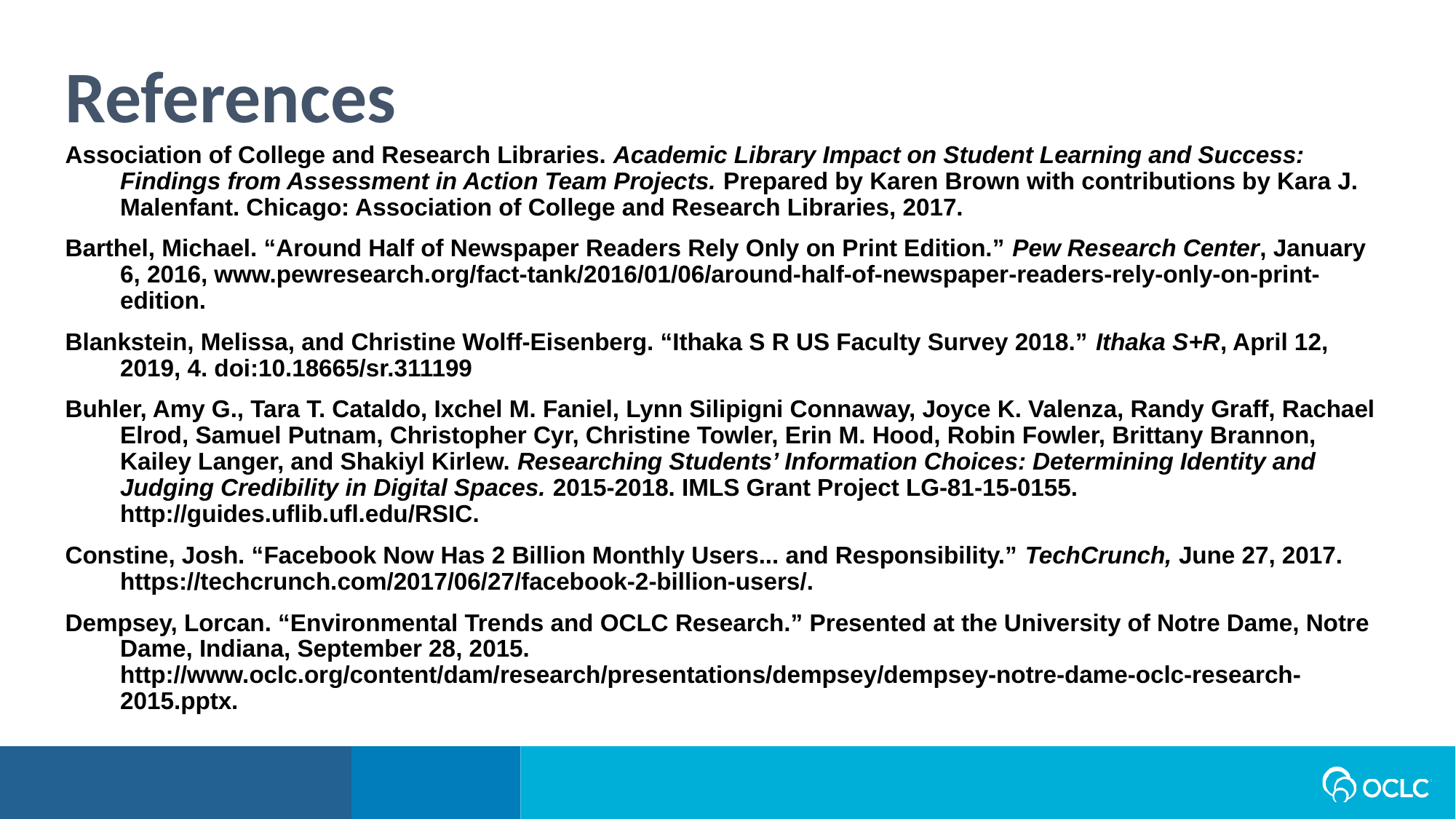

References
Association of College and Research Libraries. Academic Library Impact on Student Learning and Success: Findings from Assessment in Action Team Projects. Prepared by Karen Brown with contributions by Kara J. Malenfant. Chicago: Association of College and Research Libraries, 2017.
Barthel, Michael. “Around Half of Newspaper Readers Rely Only on Print Edition.” Pew Research Center, January 6, 2016, www.pewresearch.org/fact-tank/2016/01/06/around-half-of-newspaper-readers-rely-only-on-print-edition.
Blankstein, Melissa, and Christine Wolff-Eisenberg. “Ithaka S R US Faculty Survey 2018.” Ithaka S+R, April 12, 2019, 4. doi:10.18665/sr.311199
Buhler, Amy G., Tara T. Cataldo, Ixchel M. Faniel, Lynn Silipigni Connaway, Joyce K. Valenza, Randy Graff, Rachael Elrod, Samuel Putnam, Christopher Cyr, Christine Towler, Erin M. Hood, Robin Fowler, Brittany Brannon, Kailey Langer, and Shakiyl Kirlew. Researching Students’ Information Choices: Determining Identity and Judging Credibility in Digital Spaces. 2015-2018. IMLS Grant Project LG-81-15-0155. http://guides.uflib.ufl.edu/RSIC.
Constine, Josh. “Facebook Now Has 2 Billion Monthly Users... and Responsibility.” TechCrunch, June 27, 2017. https://techcrunch.com/2017/06/27/facebook-2-billion-users/.
Dempsey, Lorcan. “Environmental Trends and OCLC Research.” Presented at the University of Notre Dame, Notre Dame, Indiana, September 28, 2015. http://www.oclc.org/content/dam/research/presentations/dempsey/dempsey-notre-dame-oclc-research-2015.pptx.